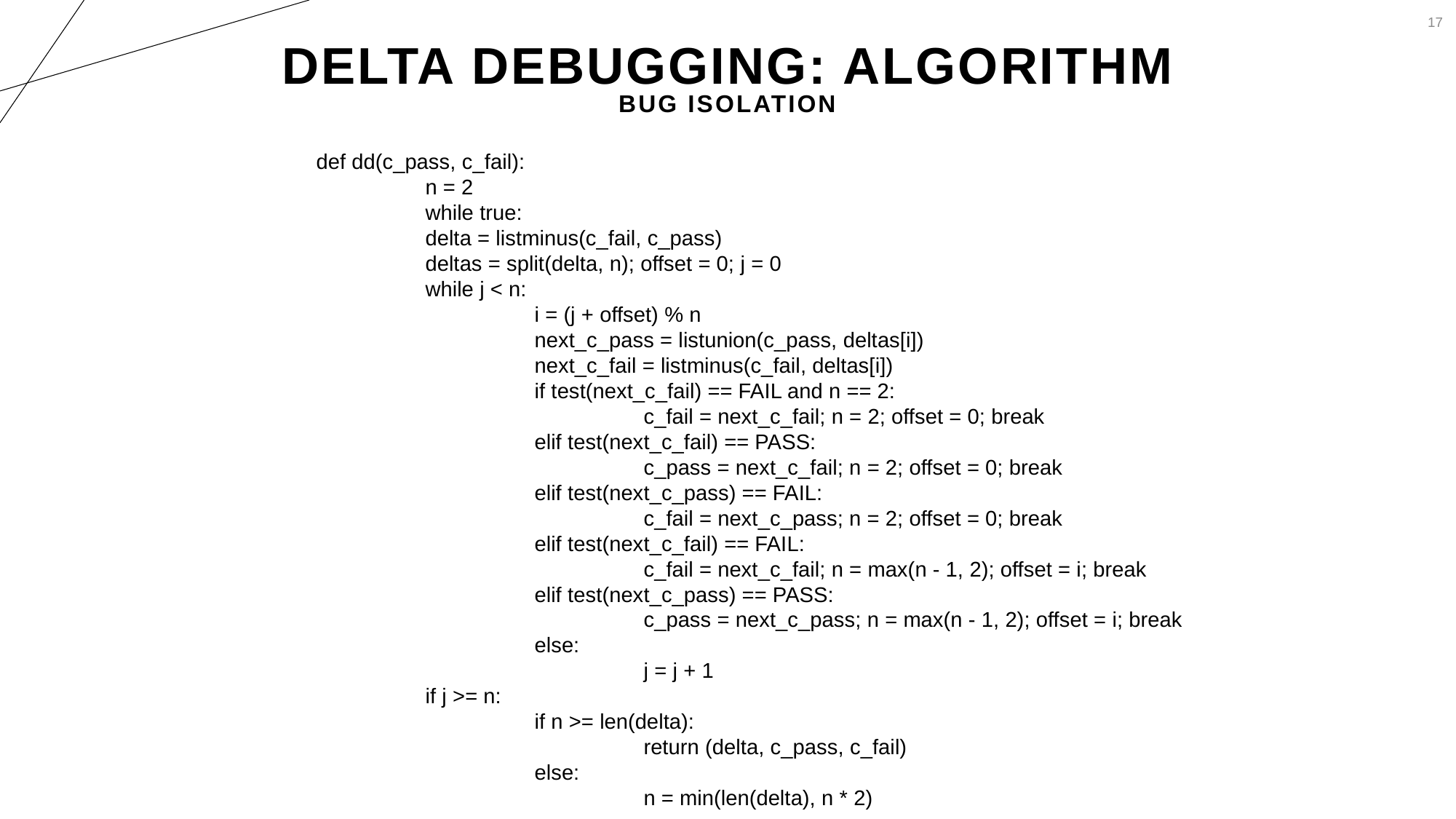

17
# Delta Debugging: Algorithm
Bug Isolation
def dd(c_pass, c_fail):
	n = 2
	while true:
	delta = listminus(c_fail, c_pass)
	deltas = split(delta, n); offset = 0; j = 0
	while j < n:
		i = (j + offset) % n
		next_c_pass = listunion(c_pass, deltas[i])
		next_c_fail = listminus(c_fail, deltas[i])
		if test(next_c_fail) == FAIL and n == 2:
			c_fail = next_c_fail; n = 2; offset = 0; break
		elif test(next_c_fail) == PASS:
			c_pass = next_c_fail; n = 2; offset = 0; break
		elif test(next_c_pass) == FAIL:
			c_fail = next_c_pass; n = 2; offset = 0; break
		elif test(next_c_fail) == FAIL:
			c_fail = next_c_fail; n = max(n - 1, 2); offset = i; break
		elif test(next_c_pass) == PASS:
			c_pass = next_c_pass; n = max(n - 1, 2); offset = i; break
		else:
			j = j + 1
	if j >= n:
		if n >= len(delta):
			return (delta, c_pass, c_fail)
		else:
			n = min(len(delta), n * 2)